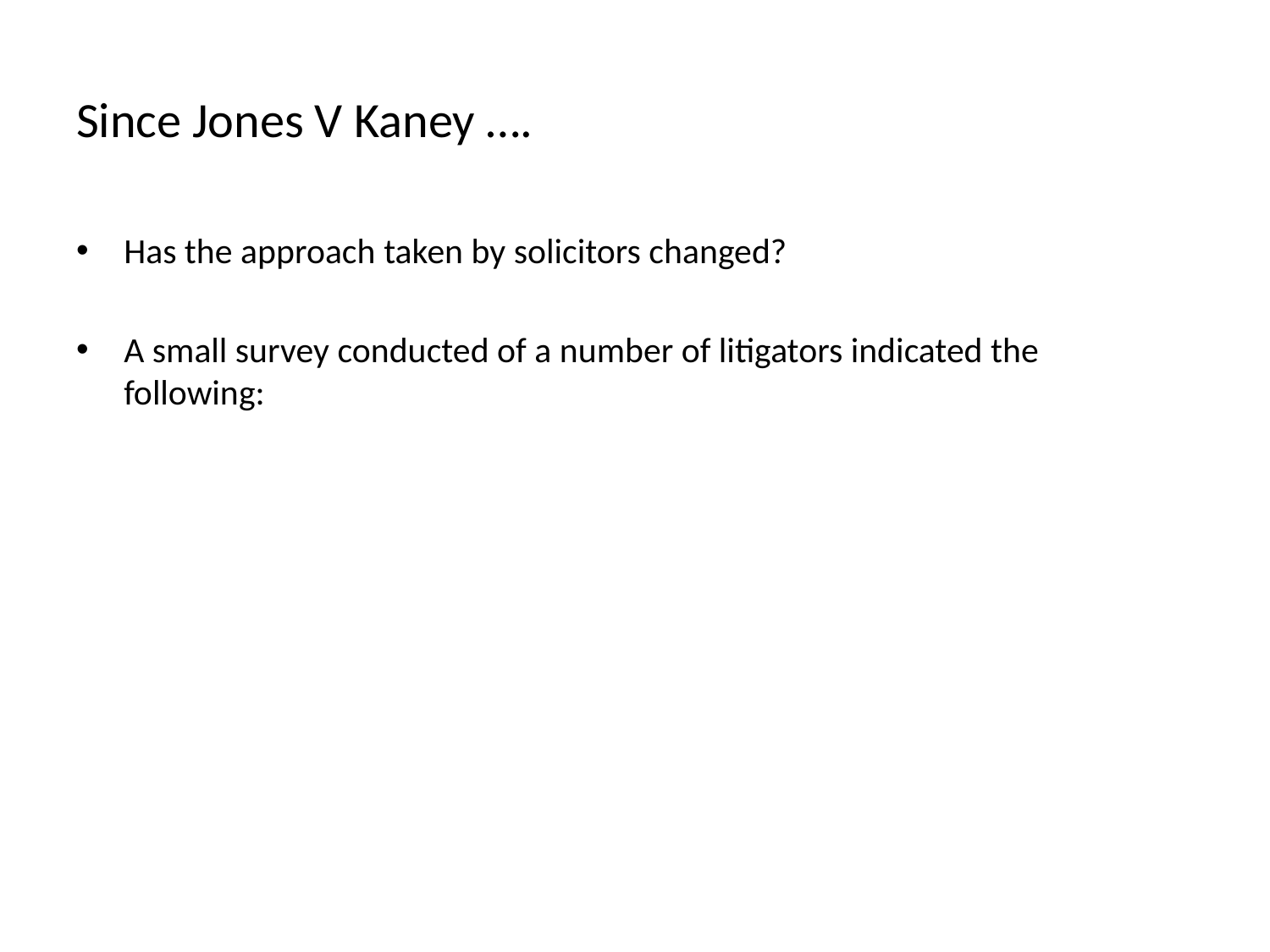

# Since Jones V Kaney ….
Has the approach taken by solicitors changed?

A small survey conducted of a number of litigators indicated the following: